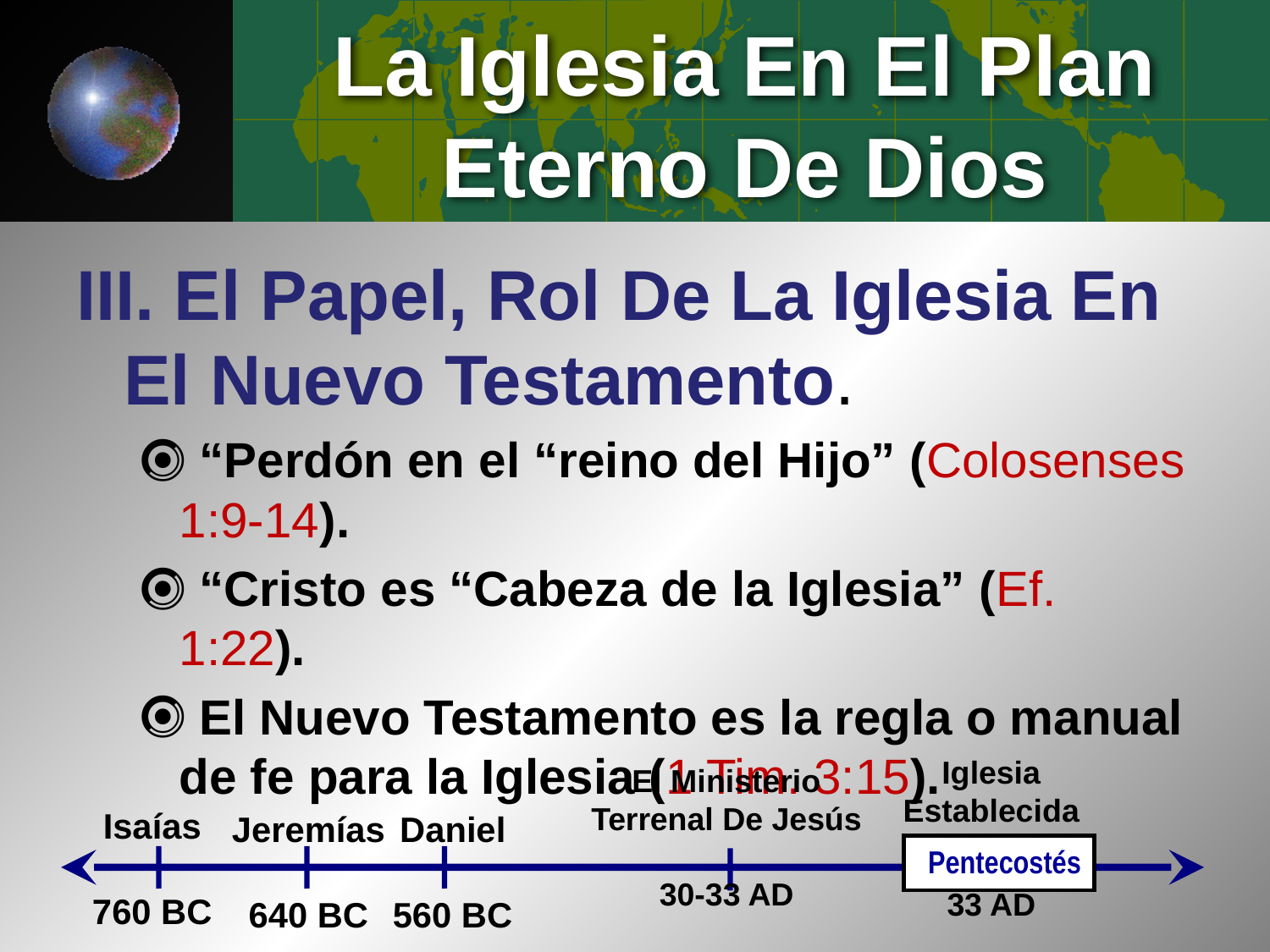

# La Iglesia En El Plan Eterno De Dios
III. El Papel, Rol De La Iglesia En El Nuevo Testamento.
 “Perdón en el “reino del Hijo” (Colosenses 1:9-14).
 “Cristo es “Cabeza de la Iglesia” (Ef. 1:22).
 El Nuevo Testamento es la regla o manual de fe para la Iglesia (1 Tim. 3:15).
Iglesia Establecida

33 AD
El Ministerio Terrenal De Jesús

30-33 AD
Isaías
760 BC
Daniel
560 BC
Jeremías
640 BC

Pentecostés